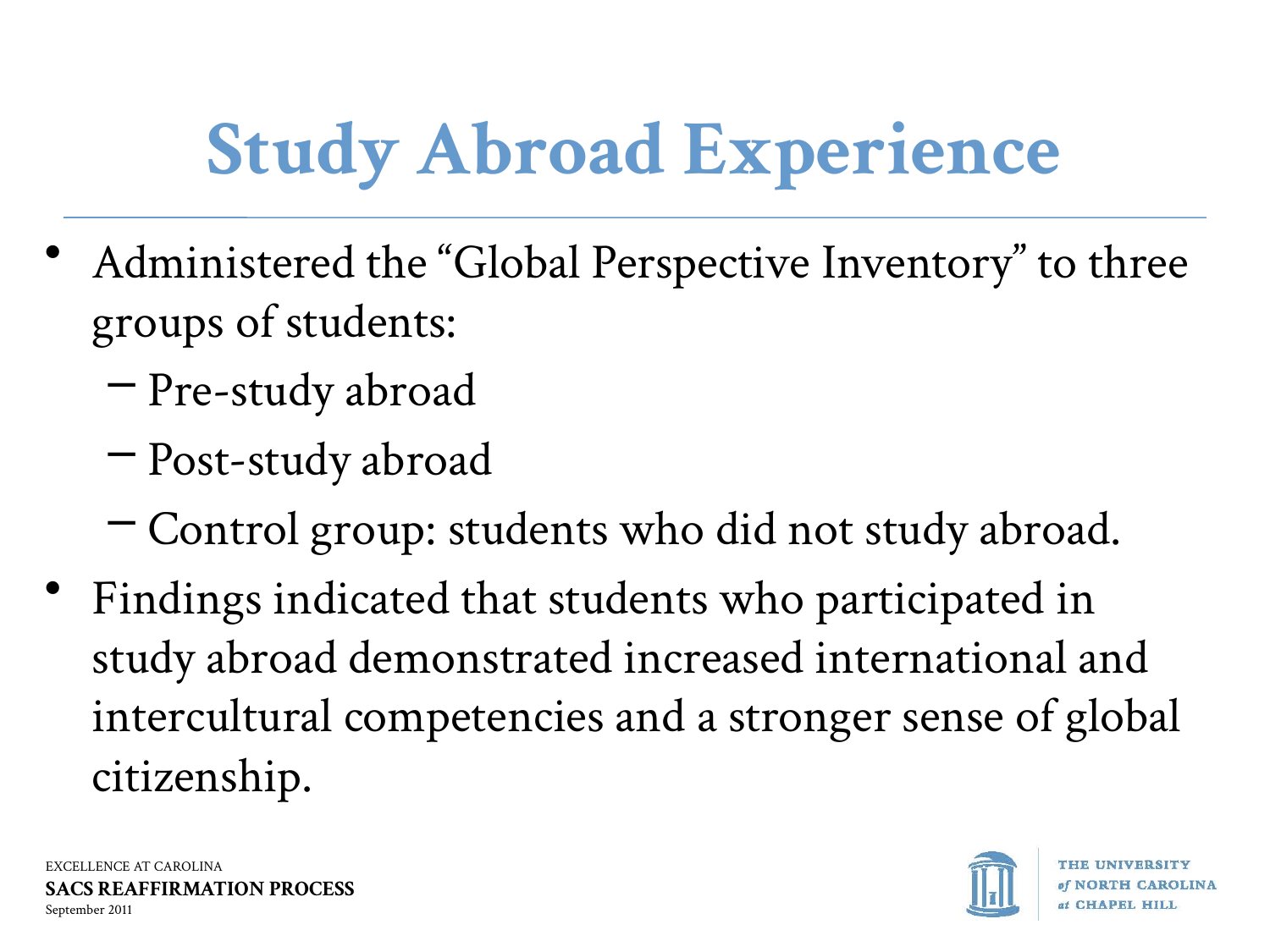

# Study Abroad Experience
Administered the “Global Perspective Inventory” to three groups of students:
Pre-study abroad
Post-study abroad
Control group: students who did not study abroad.
Findings indicated that students who participated in study abroad demonstrated increased international and intercultural competencies and a stronger sense of global citizenship.